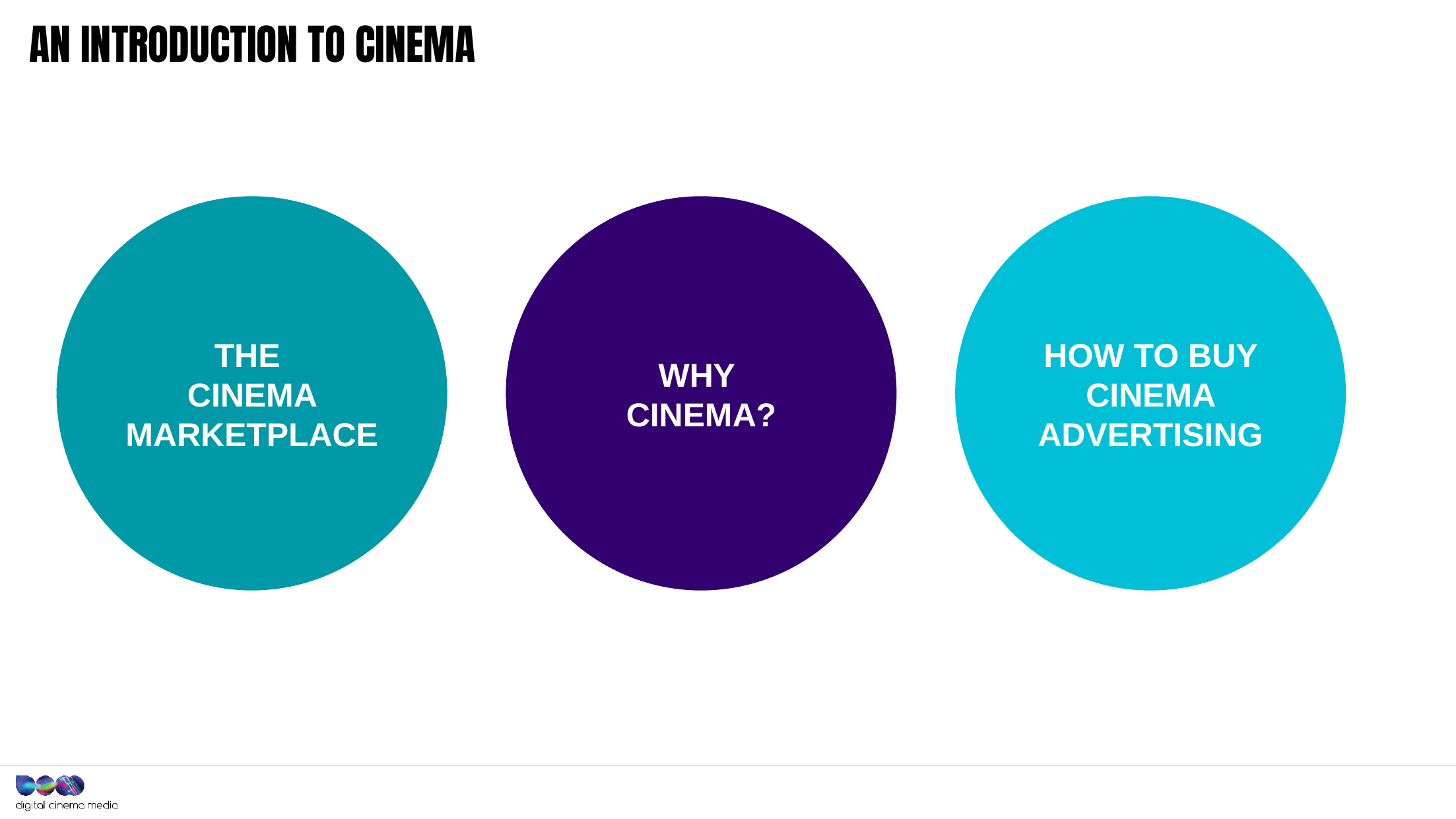

# AN INTRODUCTION TO CINEMA
WHY
CINEMA?
HOW TO BUY CINEMA ADVERTISING
THE
CINEMA MARKETPLACE